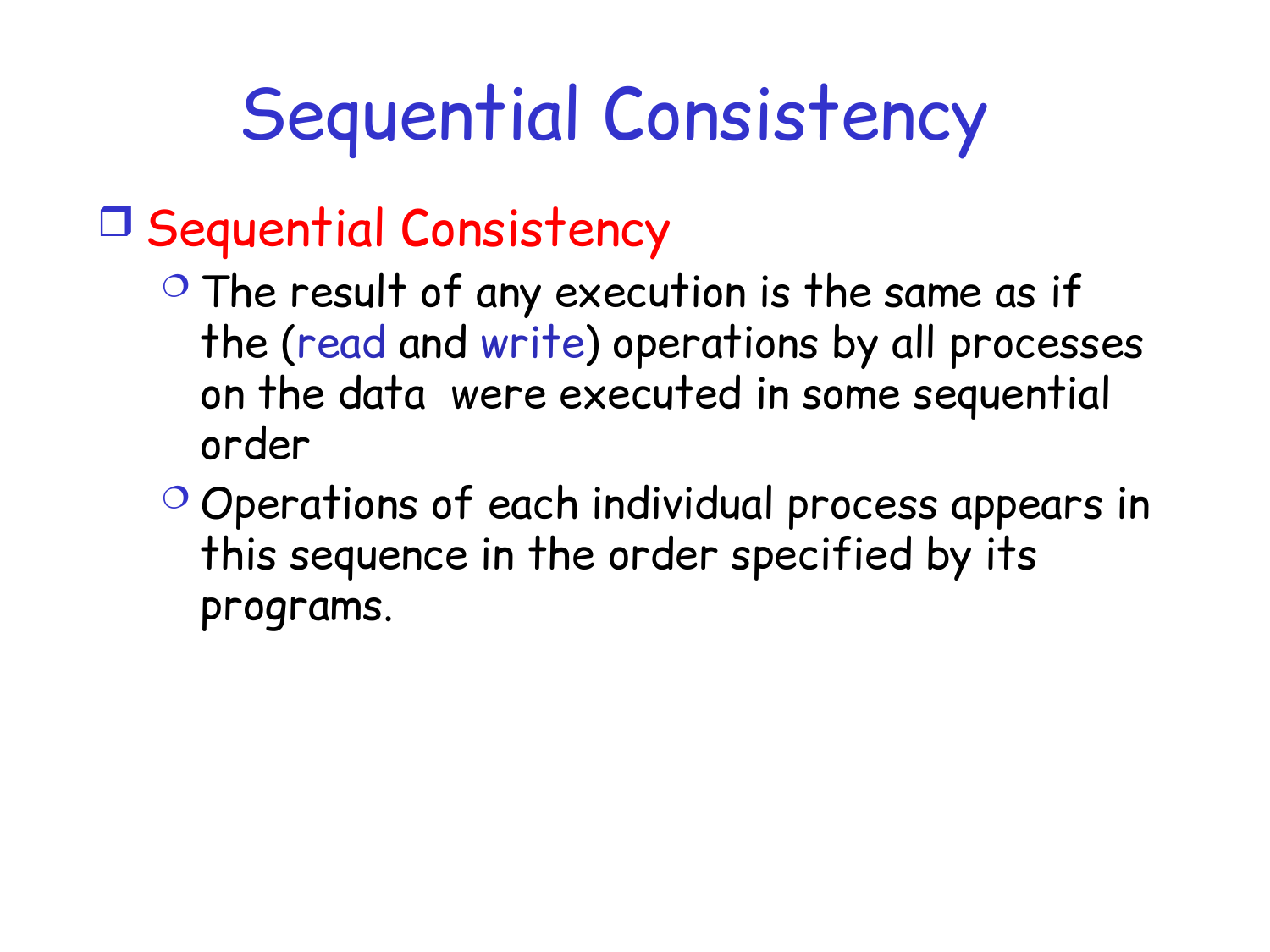

# Sequential Consistency
Sequential Consistency
The result of any execution is the same as if the (read and write) operations by all processes on the data  were executed in some sequential order
Operations of each individual process appears in this sequence in the order specified by its programs.